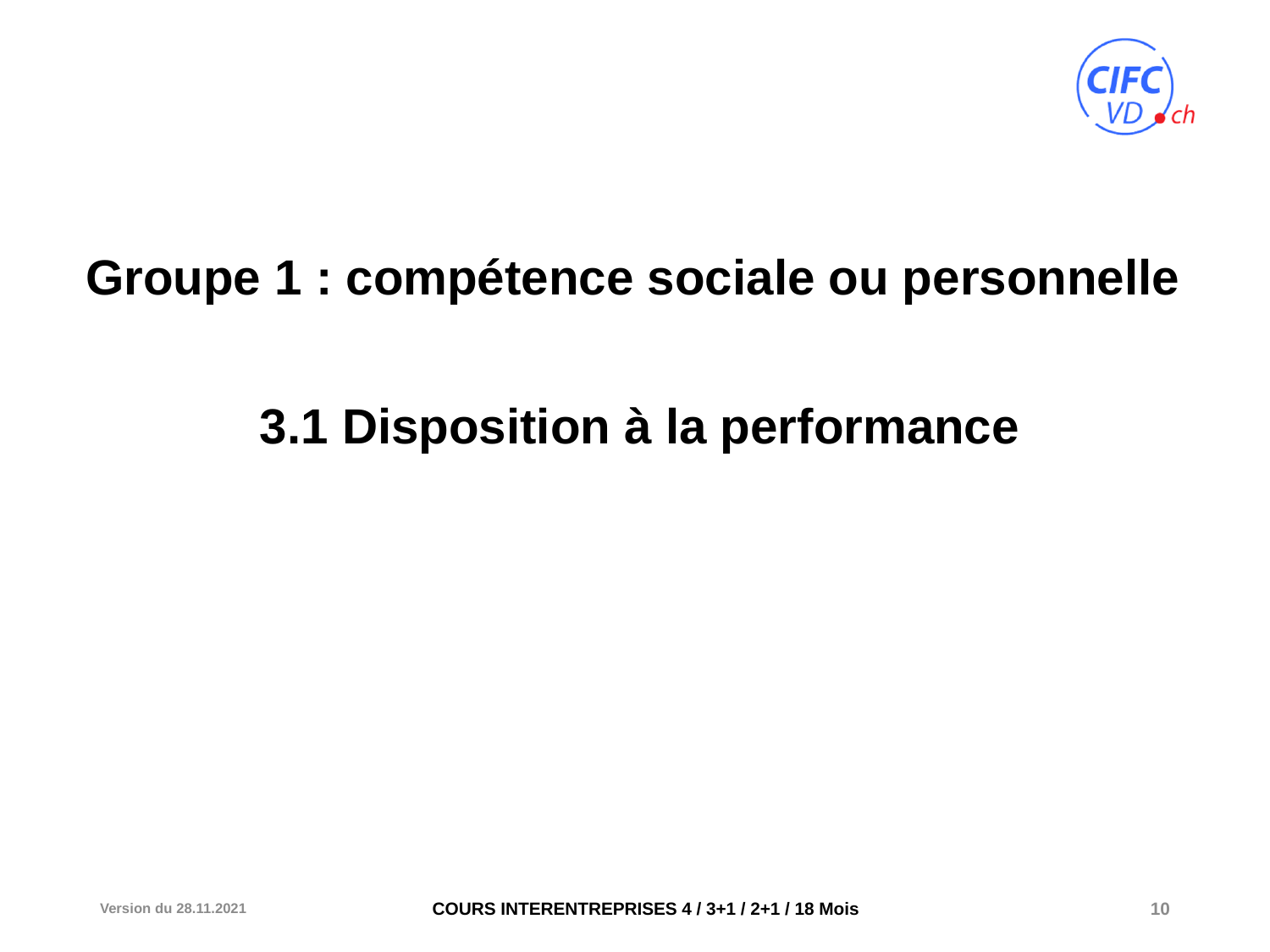

Groupe 1 : compétence sociale ou personnelle

3.1 Disposition à la performance
Version du 28.11.2021
10
COURS INTERENTREPRISES 4 / 3+1 / 2+1 / 18 Mois